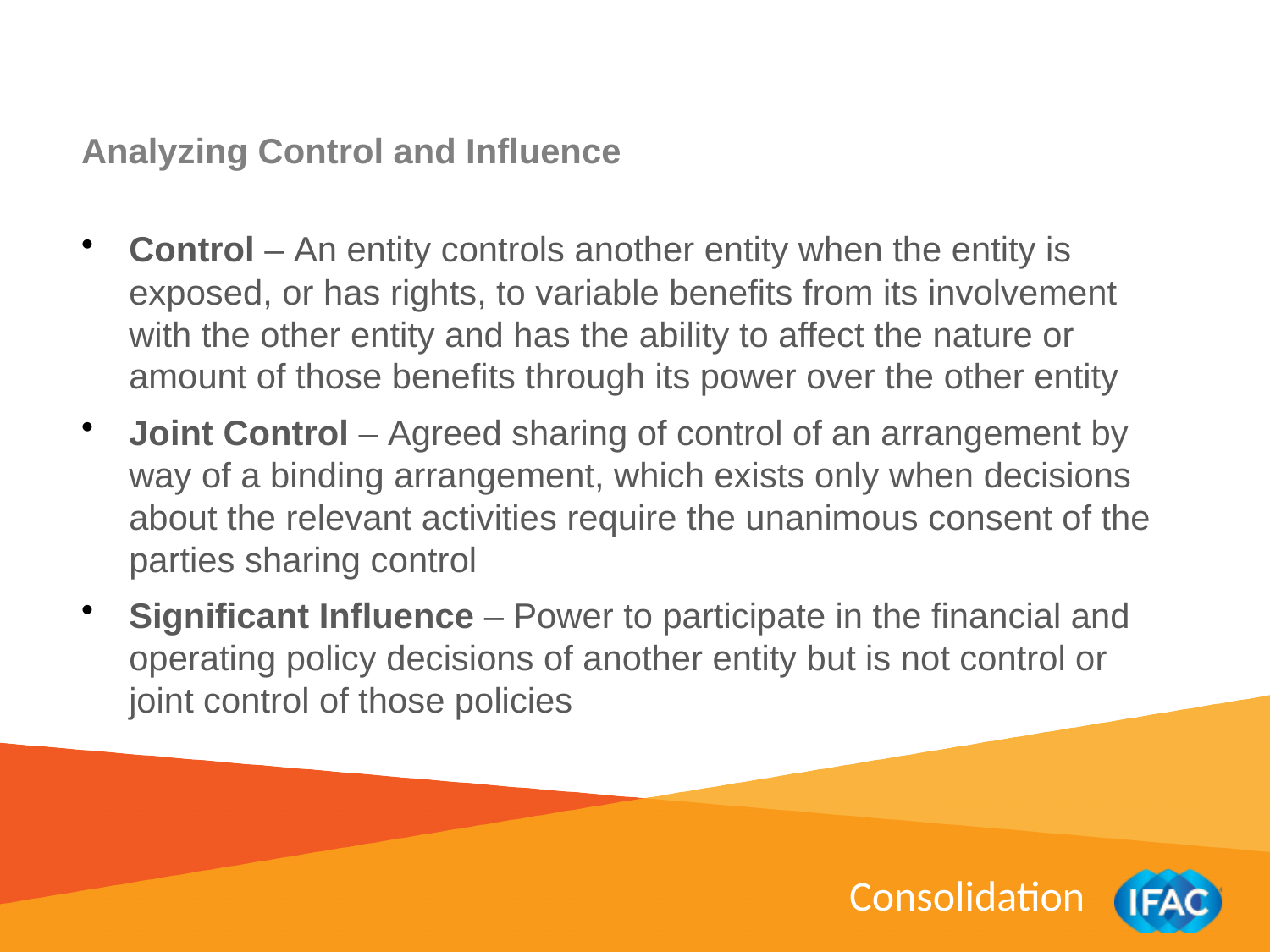

Analyzing Control and Influence

Control – An entity controls another entity when the entity is exposed, or has rights, to variable benefits from its involvement with the other entity and has the ability to affect the nature or amount of those benefits through its power over the other entity
Joint Control – Agreed sharing of control of an arrangement by way of a binding arrangement, which exists only when decisions about the relevant activities require the unanimous consent of the parties sharing control
Significant Influence – Power to participate in the financial and operating policy decisions of another entity but is not control or joint control of those policies

Consolidation